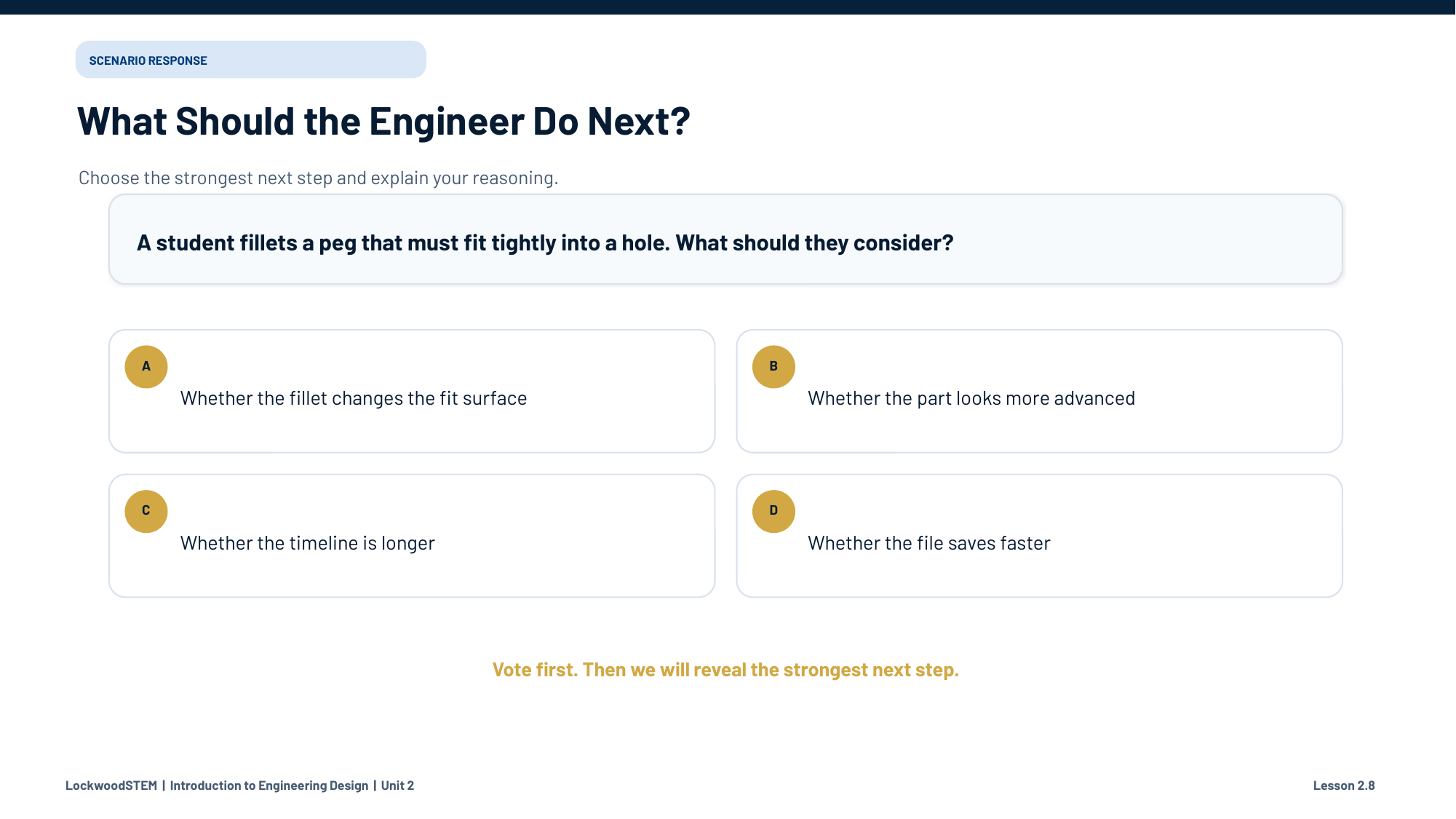

SCENARIO RESPONSE
What Should the Engineer Do Next?
Choose the strongest next step and explain your reasoning.

A student fillets a peg that must fit tightly into a hole. What should they consider?

Whether the fillet changes the fit surface
Whether the part looks more advanced
A
B

Whether the timeline is longer
Whether the file saves faster
C
D
Vote first. Then we will reveal the strongest next step.
LockwoodSTEM  |  Introduction to Engineering Design  |  Unit 2
Lesson 2.8